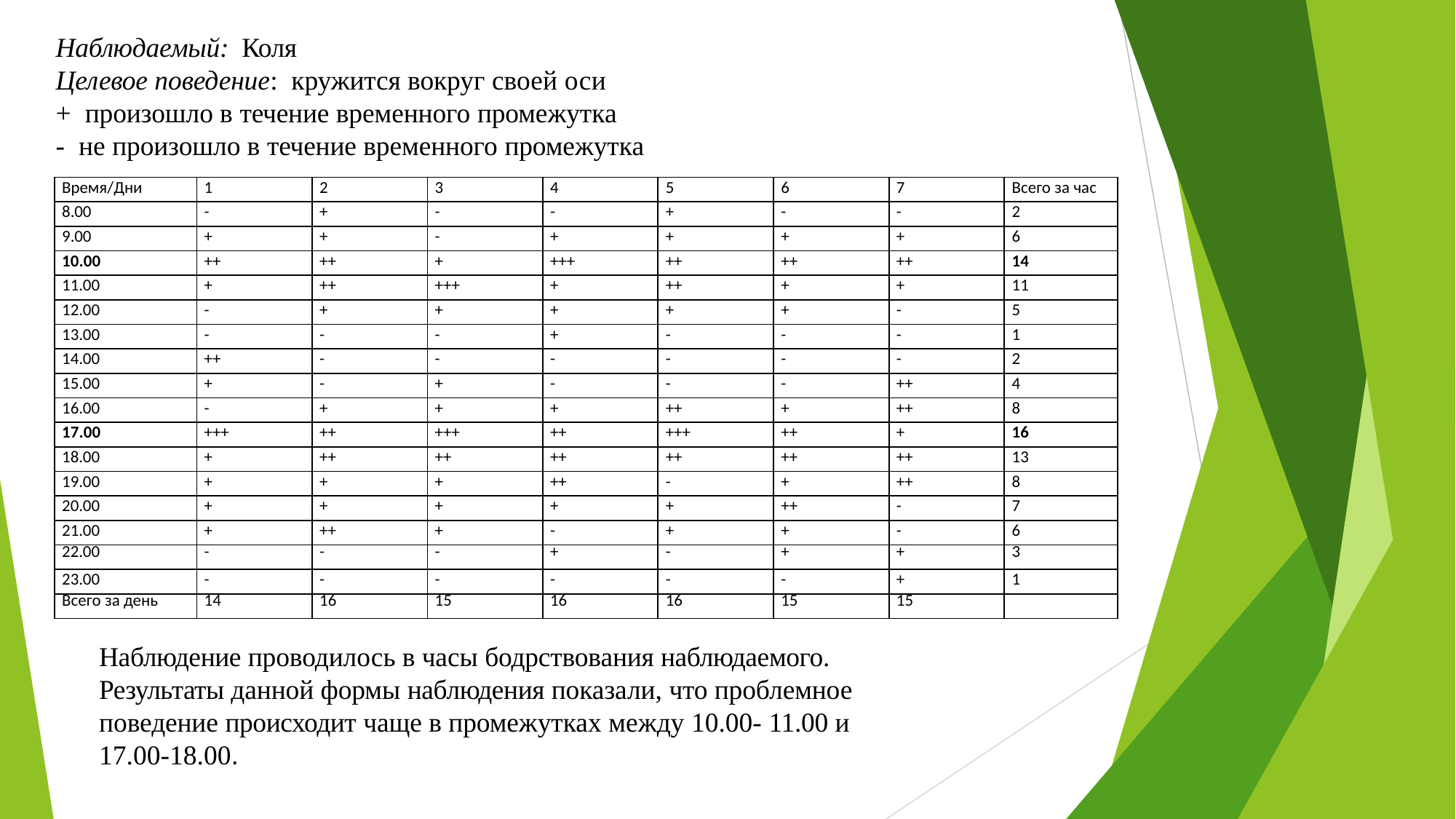

Наблюдаемый: Коля
Целевое поведение:  кружится вокруг своей оси
+  произошло в течение временного промежутка
-  не произошло в течение временного промежутка
| Время/Дни | 1 | 2 | 3 | 4 | 5 | 6 | 7 | Всего за час |
| --- | --- | --- | --- | --- | --- | --- | --- | --- |
| 8.00 | - | + | - | - | + | - | - | 2 |
| 9.00 | + | + | - | + | + | + | + | 6 |
| 10.00 | ++ | ++ | + | +++ | ++ | ++ | ++ | 14 |
| 11.00 | + | ++ | +++ | + | ++ | + | + | 11 |
| 12.00 | - | + | + | + | + | + | - | 5 |
| 13.00 | - | - | - | + | - | - | - | 1 |
| 14.00 | ++ | - | - | - | - | - | - | 2 |
| 15.00 | + | - | + | - | - | - | ++ | 4 |
| 16.00 | - | + | + | + | ++ | + | ++ | 8 |
| 17.00 | +++ | ++ | +++ | ++ | +++ | ++ | + | 16 |
| 18.00 | + | ++ | ++ | ++ | ++ | ++ | ++ | 13 |
| 19.00 | + | + | + | ++ | - | + | ++ | 8 |
| 20.00 | + | + | + | + | + | ++ | - | 7 |
| 21.00 | + | ++ | + | - | + | + | - | 6 |
| 22.00 | - | - | - | + | - | + | + | 3 |
| 23.00 | - | - | - | - | - | - | + | 1 |
| Всего за день | 14 | 16 | 15 | 16 | 16 | 15 | 15 |  |
Наблюдение проводилось в часы бодрствования наблюдаемого.  Результаты данной формы наблюдения показали, что проблемное  поведение происходит чаще в промежутках между 10.00- 11.00 и  17.00-18.00.